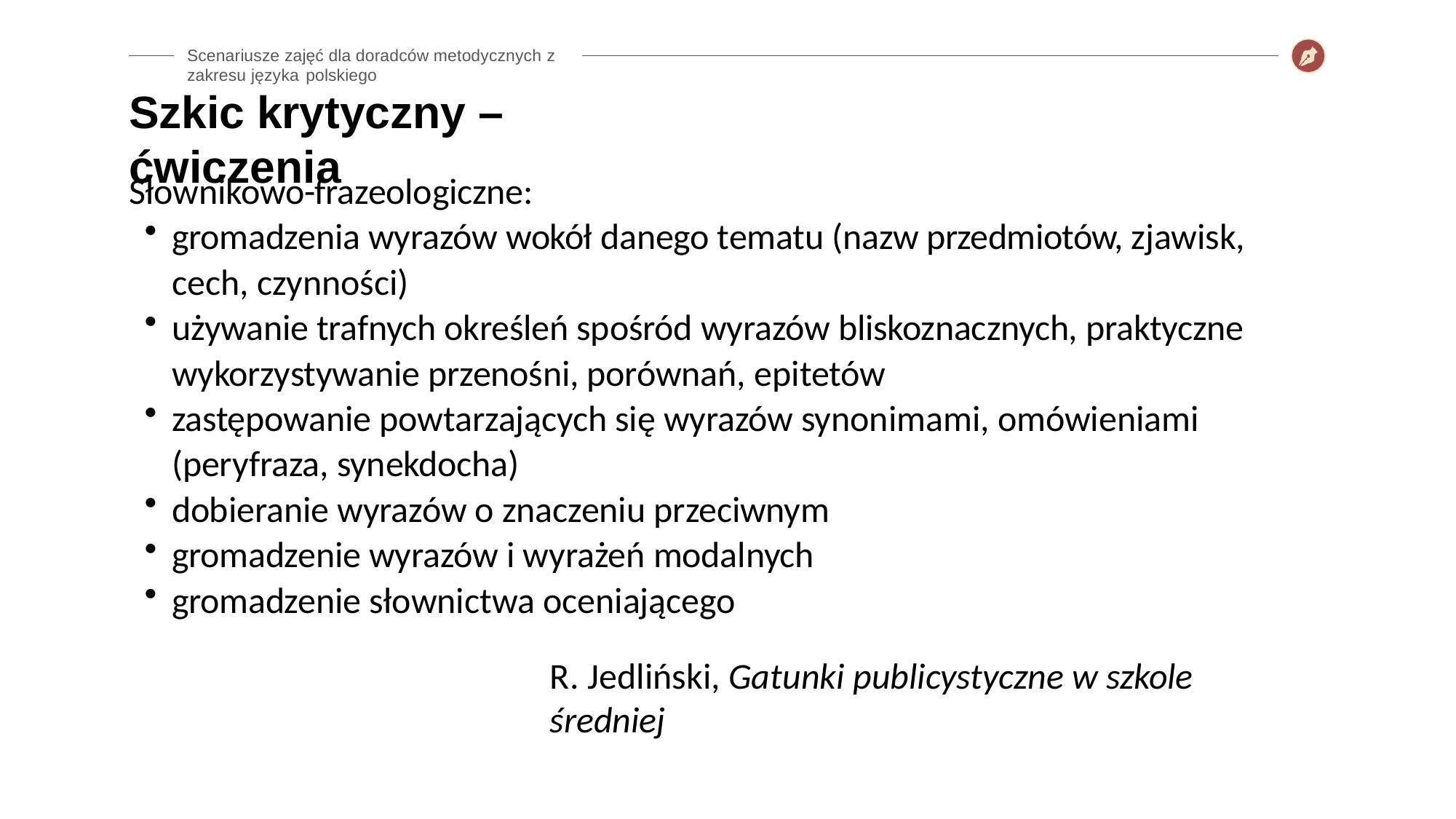

Scenariusze zajęć dla doradców metodycznych z zakresu języka polskiego

# Szkic krytyczny – ćwiczenia
Słownikowo-frazeologiczne:
gromadzenia wyrazów wokół danego tematu (nazw przedmiotów, zjawisk,  cech, czynności)
używanie trafnych określeń spośród wyrazów bliskoznacznych, praktyczne  wykorzystywanie przenośni, porównań, epitetów
zastępowanie powtarzających się wyrazów synonimami, omówieniami  (peryfraza, synekdocha)
dobieranie wyrazów o znaczeniu przeciwnym
gromadzenie wyrazów i wyrażeń modalnych
gromadzenie słownictwa oceniającego
R. Jedliński, Gatunki publicystyczne w szkole średniej